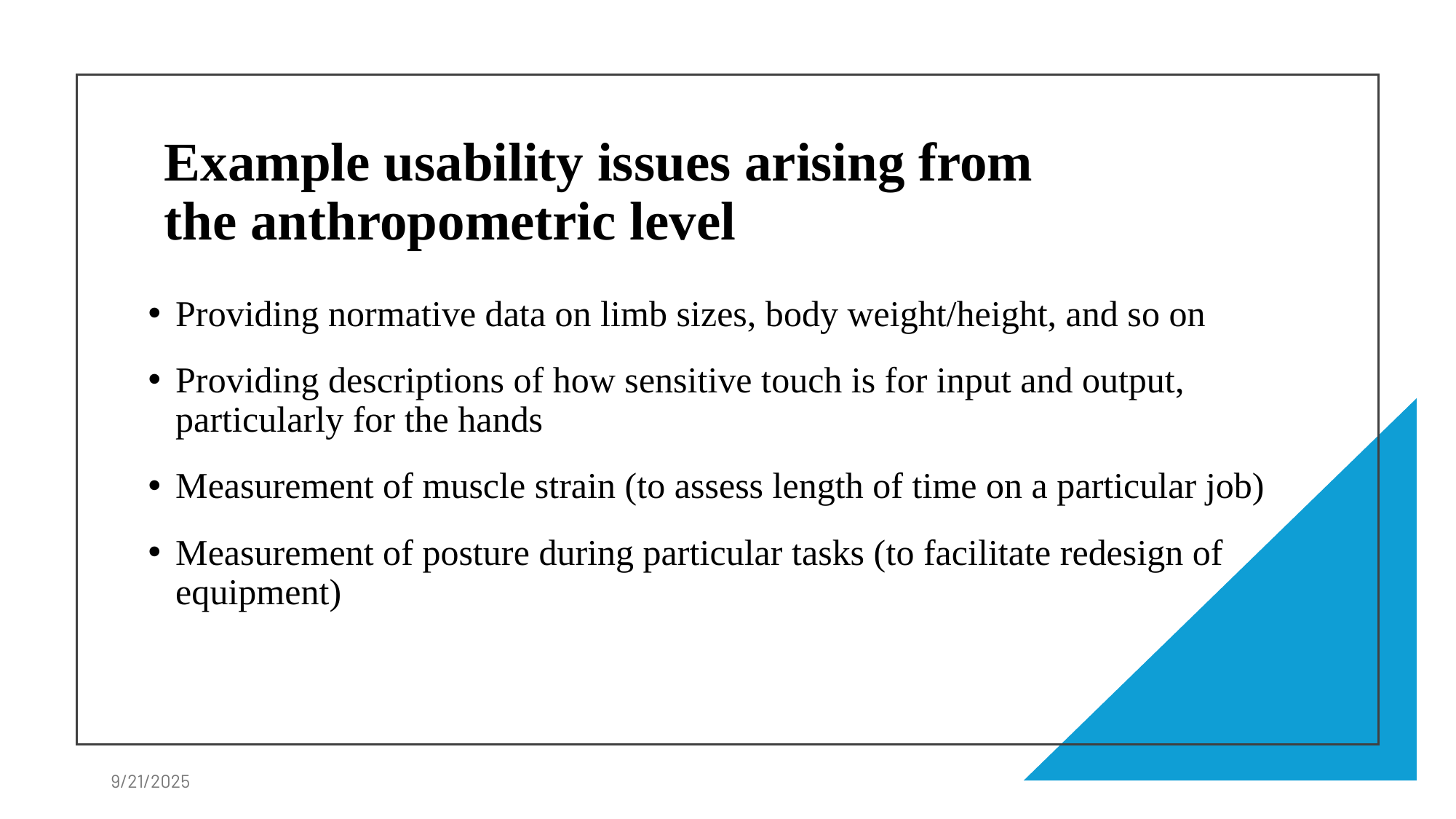

# Example usability issues arising from the anthropometric level
Providing normative data on limb sizes, body weight/height, and so on
Providing descriptions of how sensitive touch is for input and output, particularly for the hands
Measurement of muscle strain (to assess length of time on a particular job)
Measurement of posture during particular tasks (to facilitate redesign of equipment)

9/21/2025
7